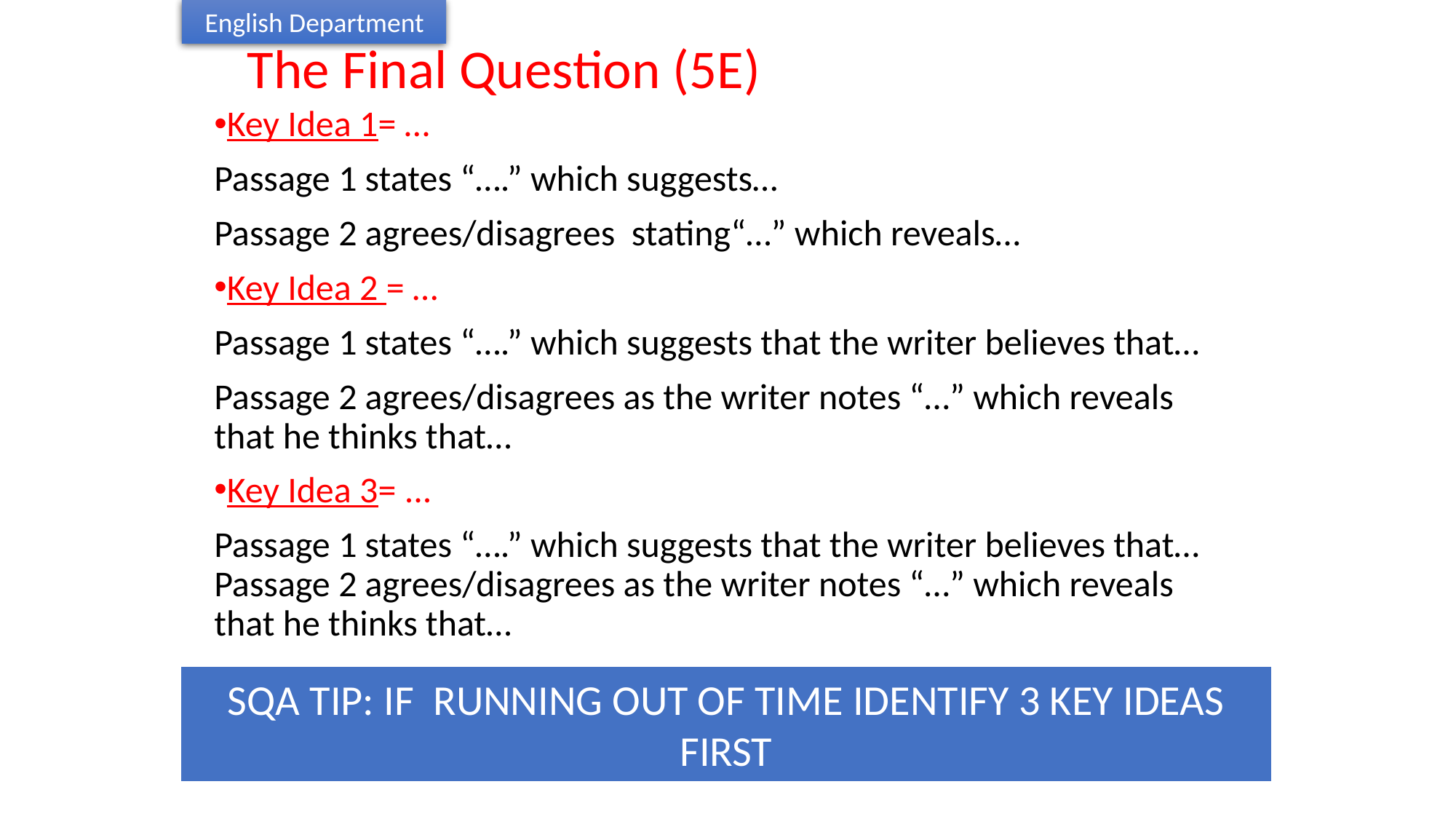

English Department
# The Final Question (5E)
Key Idea 1= …
Passage 1 states “….” which suggests…
Passage 2 agrees/disagrees  stating“…” which reveals…
Key Idea 2 = …
Passage 1 states “….” which suggests that the writer believes that…
Passage 2 agrees/disagrees as the writer notes “…” which reveals that he thinks that…
Key Idea 3= ...
Passage 1 states “….” which suggests that the writer believes that… Passage 2 agrees/disagrees as the writer notes “…” which reveals that he thinks that…
SQA TIP: IF  RUNNING OUT OF TIME IDENTIFY 3 KEY IDEAS FIRST